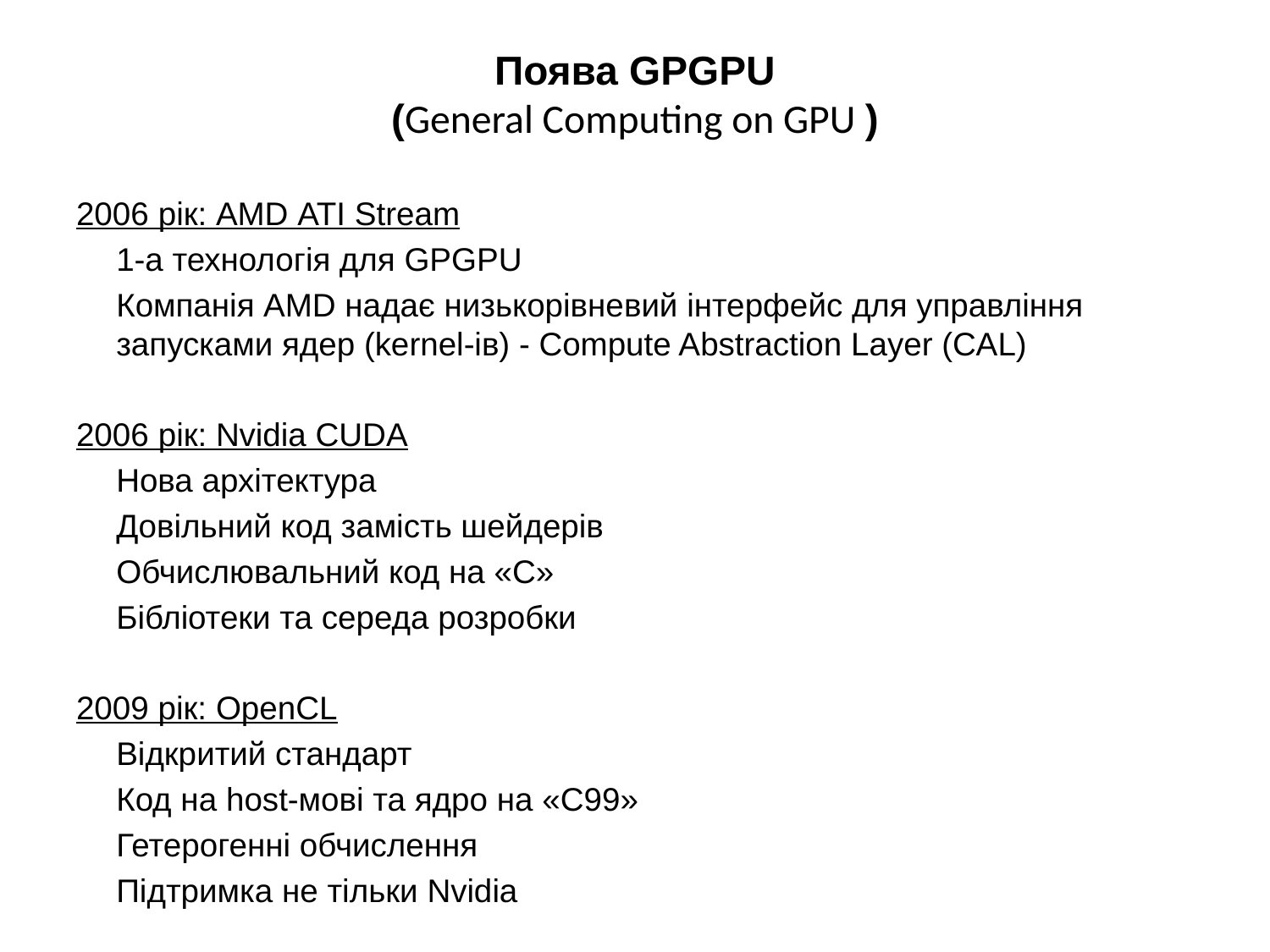

# Поява GPGPU (General Computing on GPU )

2006 рік: AMD ATI Stream
		1-а технологія для GPGPU
		Компанія AMD надає низькорівневий інтерфейс для управління запусками ядер (kernel-ів) - Compute Abstraction Layer (CAL)

2006 рік: Nvidia CUDA
Нова архітектура
Довільний код замість шейдерів
Обчислювальний код на «С»
Бібліотеки та середа розробки

2009 рік: OpenCL
Відкритий стандарт
Код на host-мові та ядро на «С99»
Гетерогенні обчислення
Підтримка не тільки Nvidia